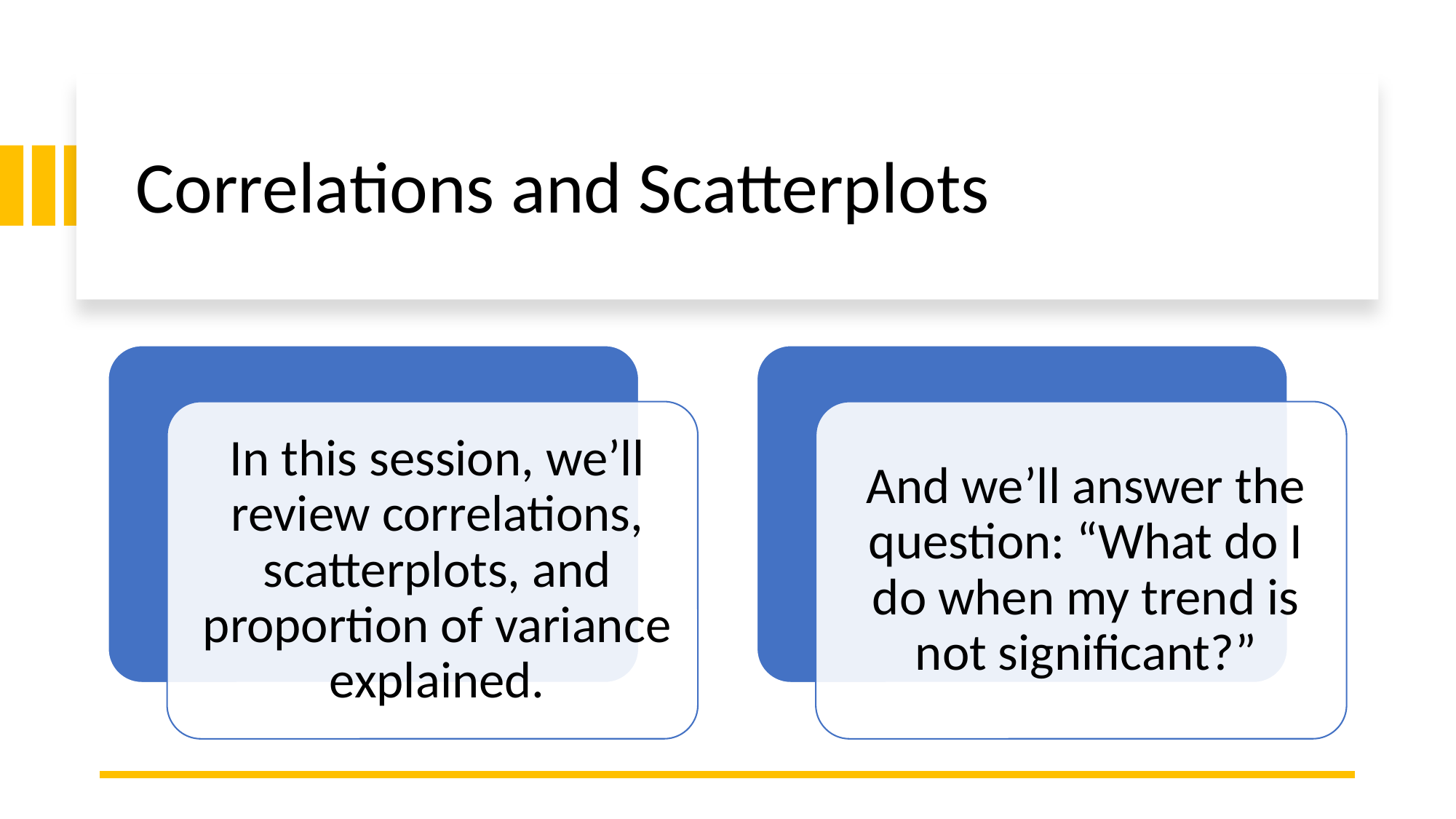

# Correlations and Scatterplots

In this session, we’ll review correlations, scatterplots, and proportion of variance explained.
And we’ll answer the question: “What do I do when my trend is not significant?”